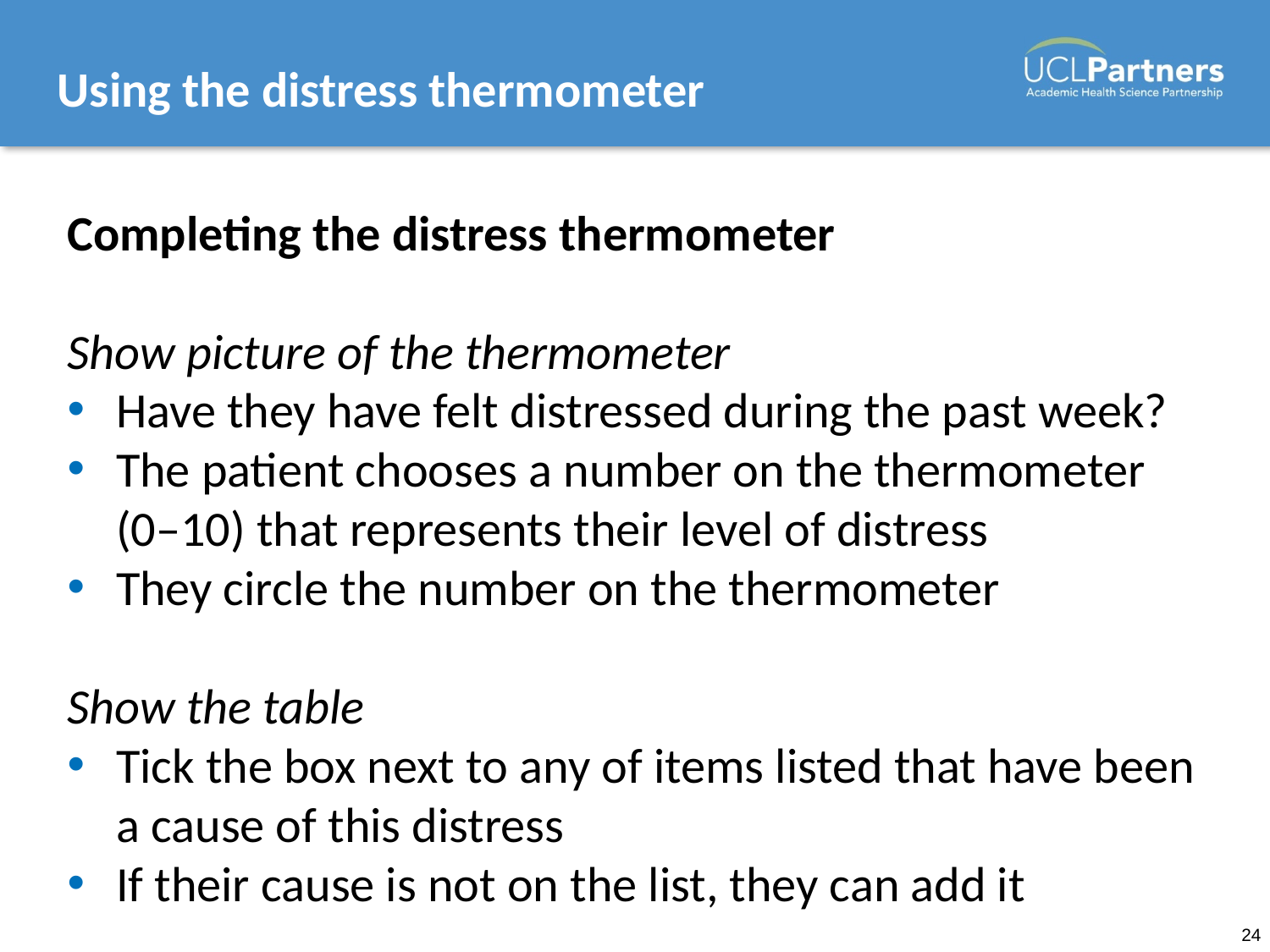

# Using the distress thermometer
Completing the distress thermometer

Show picture of the thermometer
Have they have felt distressed during the past week?
The patient chooses a number on the thermometer (0–10) that represents their level of distress
They circle the number on the thermometer

Show the table
Tick the box next to any of items listed that have been a cause of this distress
If their cause is not on the list, they can add it
24